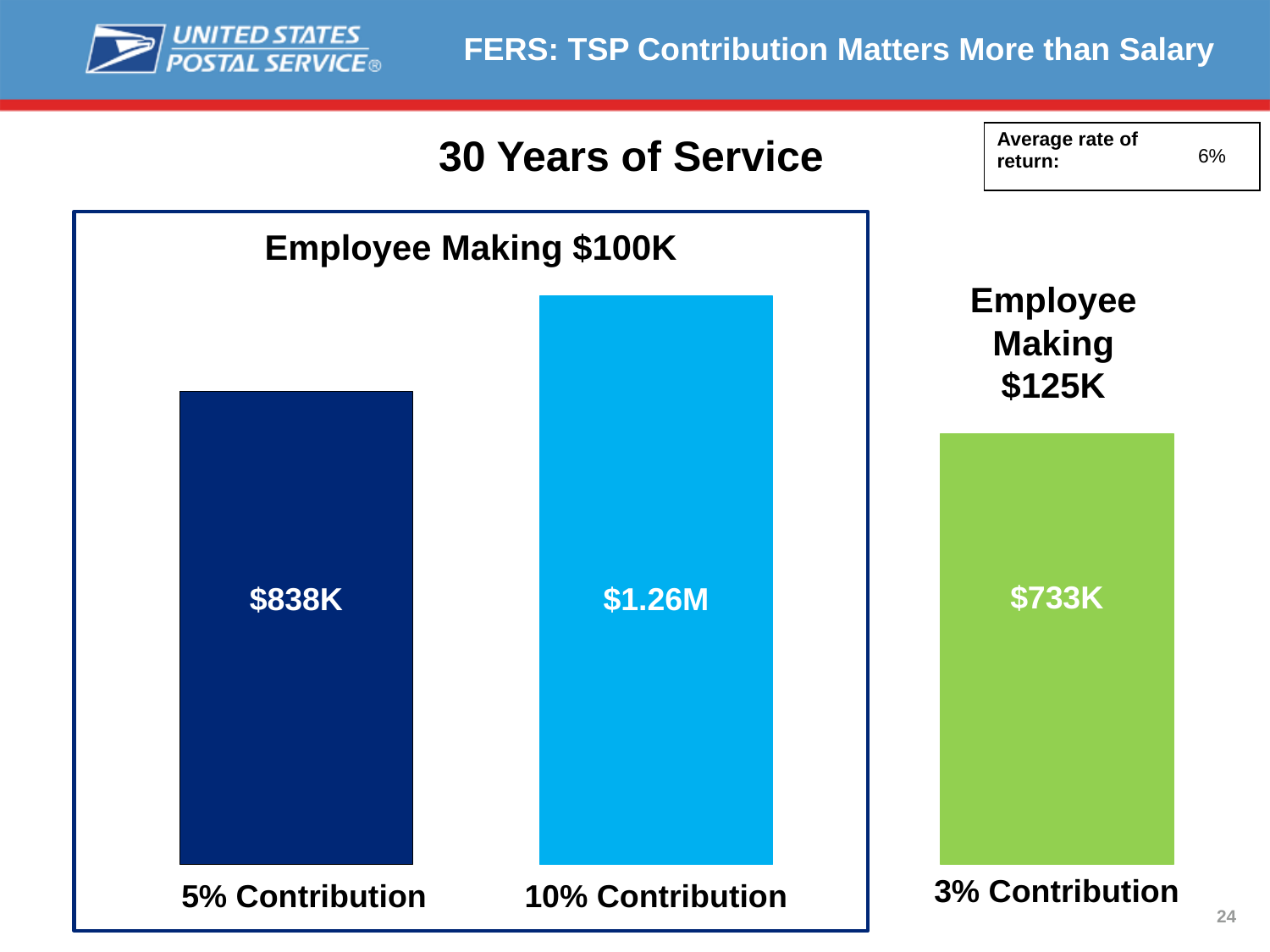

# FERS: TSP Contribution Matters More than Salary
| Average rate of return: | 6% |
| --- | --- |
30 Years of Service

Employee Making $100K
Employee Making $125K

$733K
$838K
$1.26M
3% Contribution
5% Contribution
10% Contribution
24